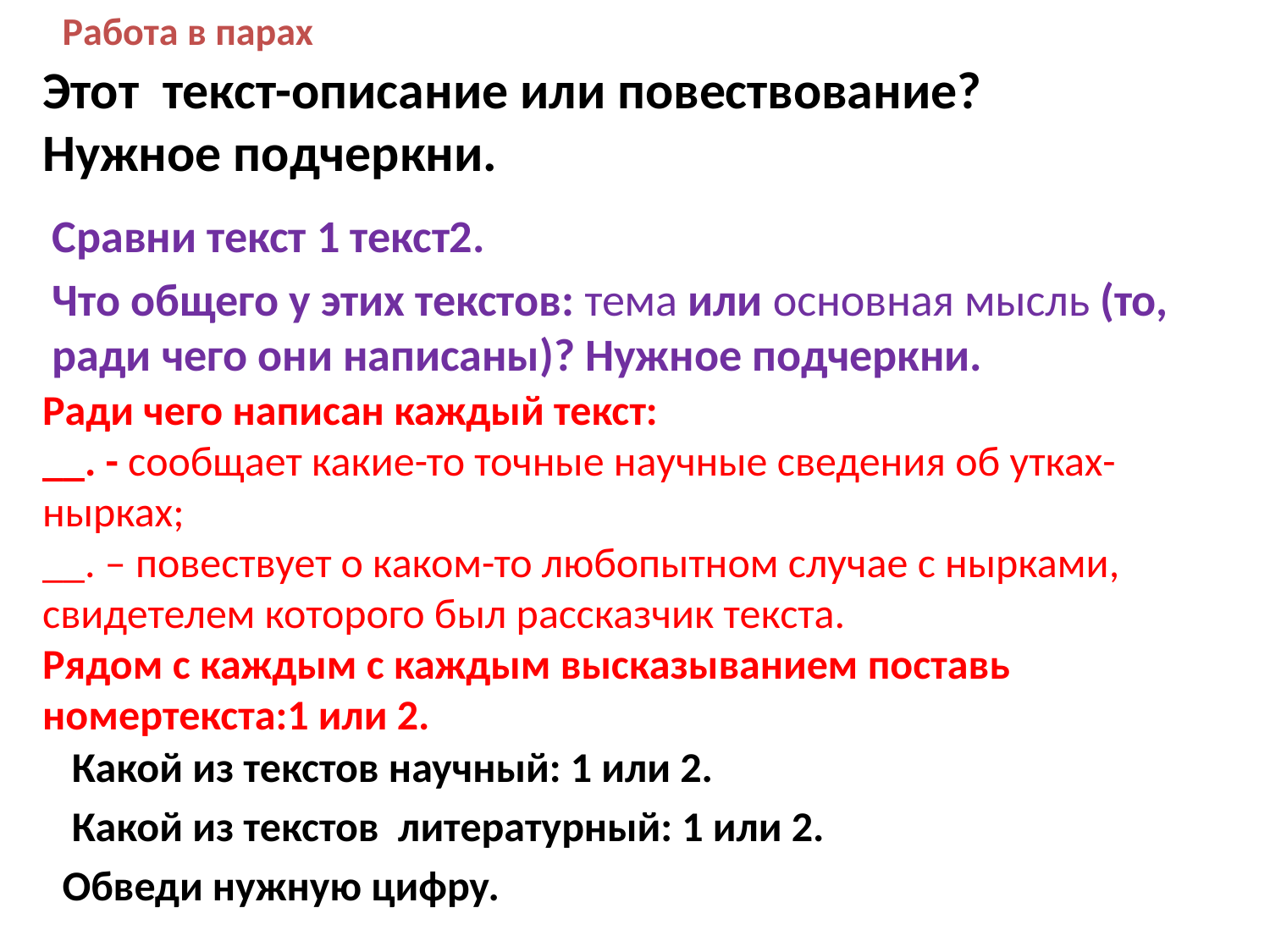

Работа в парах
Этот  текст-описание или повествование?
Нужное подчеркни.
Сравни текст 1 текст2.
Что общего у этих текстов: тема или основная мысль (то, ради чего они написаны)? Нужное подчеркни.
# Ради чего написан каждый текст: __. - сообщает какие-то точные научные сведения об утках-нырках; __. – повествует о каком-то любопытном случае с нырками, свидетелем которого был рассказчик текста. Рядом с каждым с каждым высказыванием поставь номертекста:1 или 2.
 Какой из текстов научный: 1 или 2.
 Какой из текстов  литературный: 1 или 2.
Обведи нужную цифру.